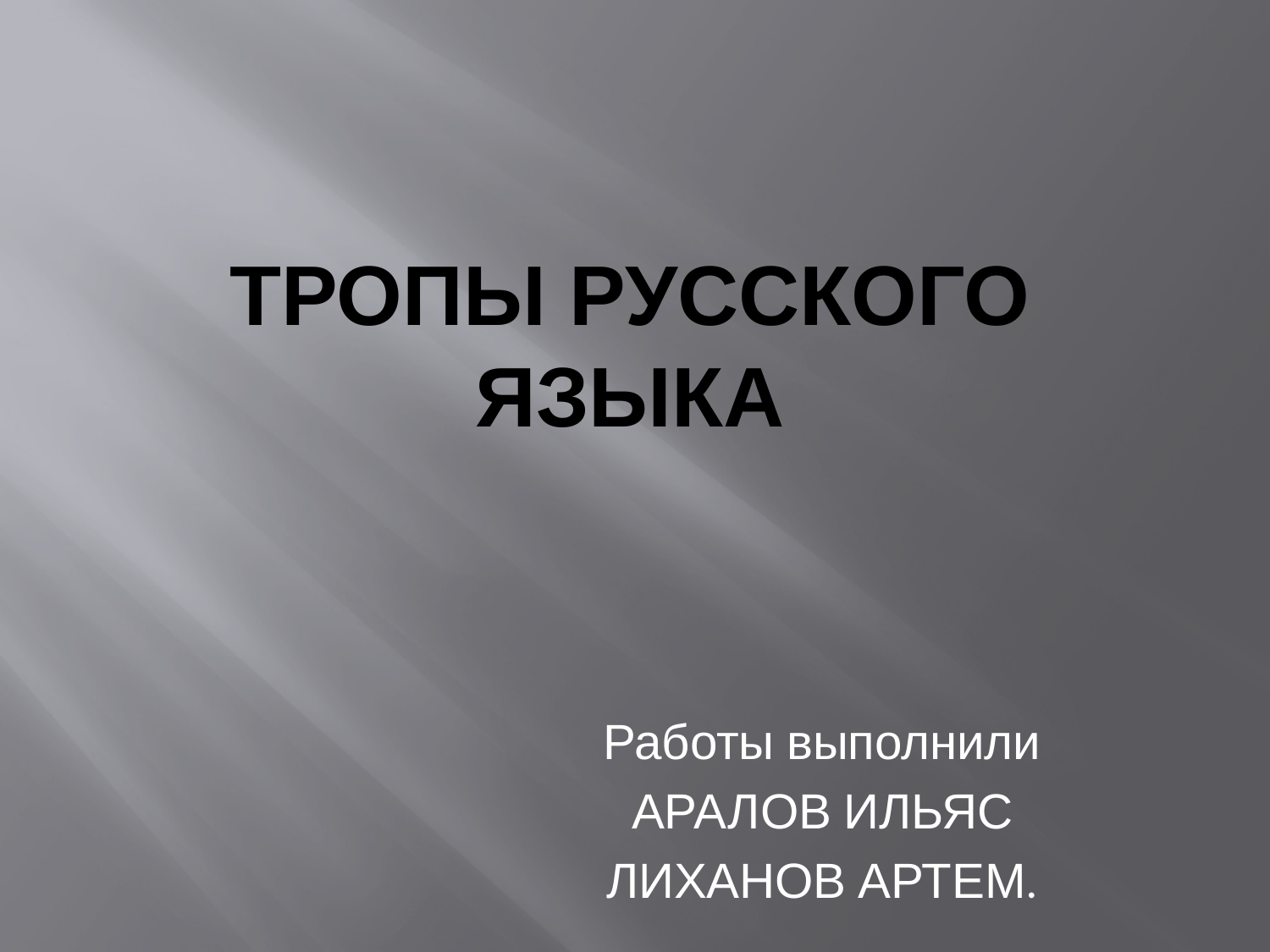

# ТРОПЫ РУССКОГО ЯЗЫКА
Работы выполнили
АРАЛОВ ИЛЬЯС
ЛИХАНОВ АРТЕМ.